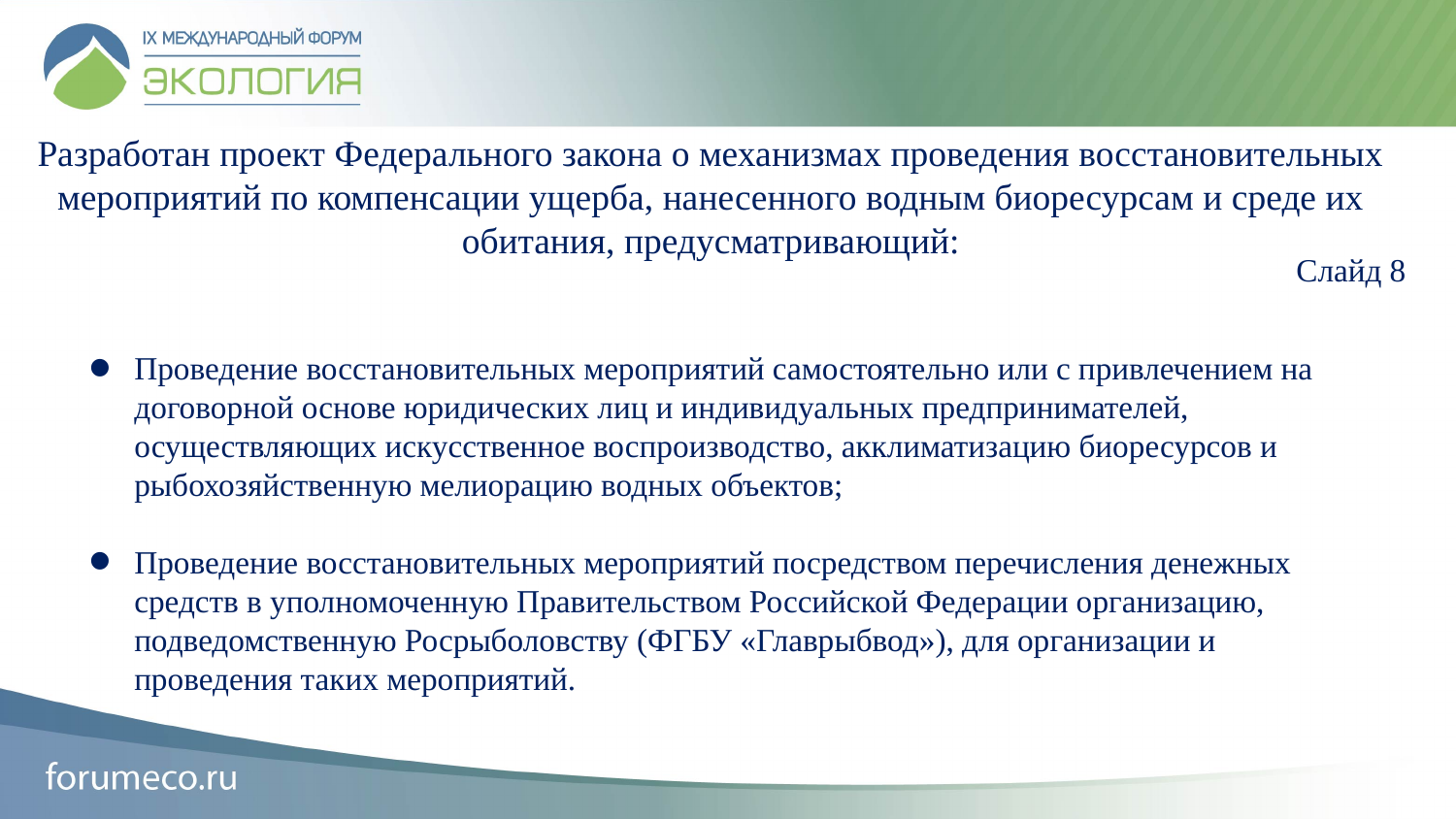

Разработан проект Федерального закона о механизмах проведения восстановительных мероприятий по компенсации ущерба, нанесенного водным биоресурсам и среде их обитания, предусматривающий:
Слайд 8
Проведение восстановительных мероприятий самостоятельно или с привлечением на договорной основе юридических лиц и индивидуальных предпринимателей, осуществляющих искусственное воспроизводство, акклиматизацию биоресурсов и рыбохозяйственную мелиорацию водных объектов;

Проведение восстановительных мероприятий посредством перечисления денежных средств в уполномоченную Правительством Российской Федерации организацию, подведомственную Росрыболовству (ФГБУ «Главрыбвод»), для организации и проведения таких мероприятий.